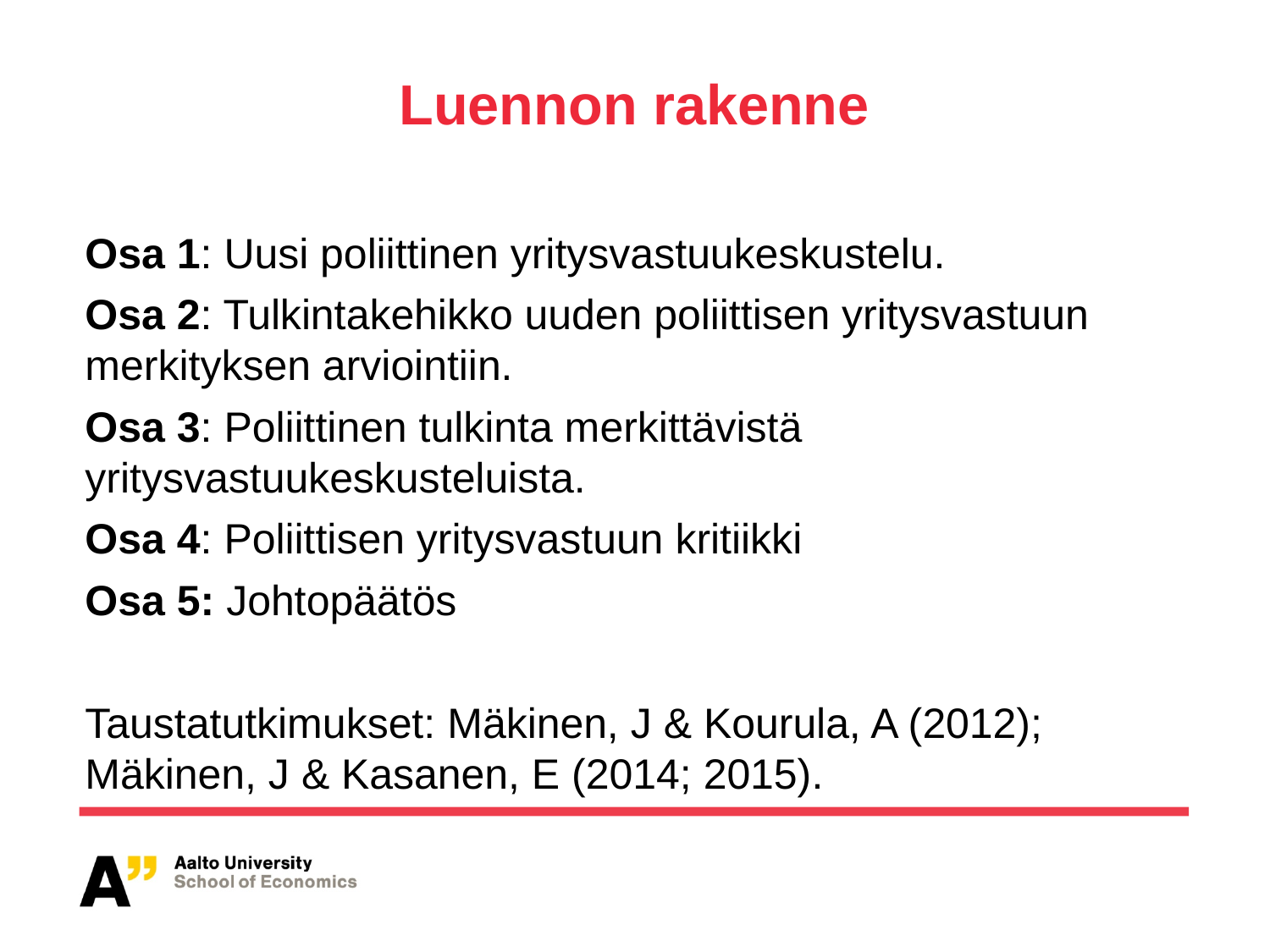

# Luennon rakenne
Osa 1: Uusi poliittinen yritysvastuukeskustelu.
Osa 2: Tulkintakehikko uuden poliittisen yritysvastuun merkityksen arviointiin.
Osa 3: Poliittinen tulkinta merkittävistä yritysvastuukeskusteluista.
Osa 4: Poliittisen yritysvastuun kritiikki
Osa 5: Johtopäätös

Taustatutkimukset: Mäkinen, J & Kourula, A (2012); Mäkinen, J & Kasanen, E (2014; 2015).